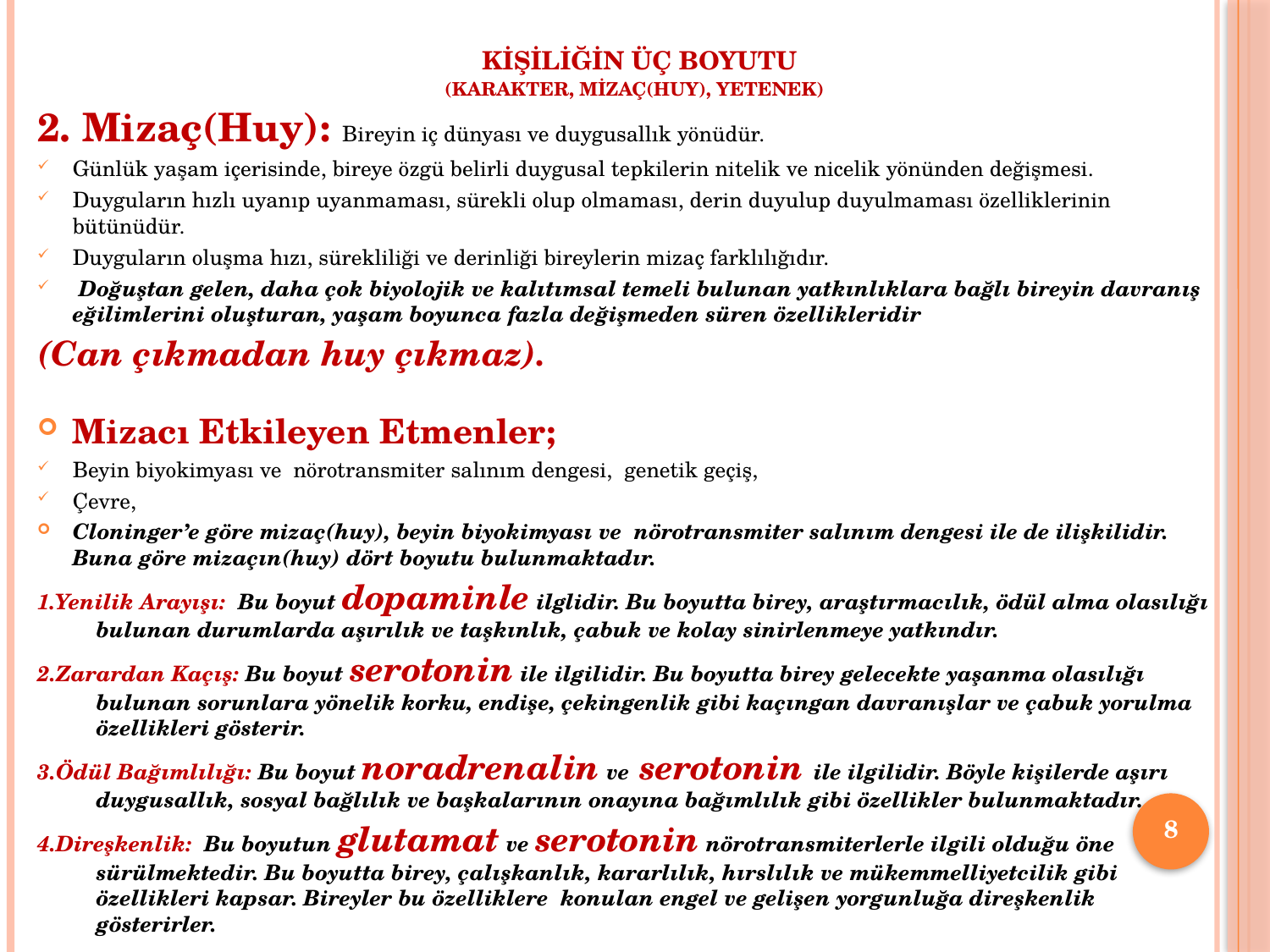

# Kişiliğin Üç Boyutu (Karakter, Mizaç(huy), Yetenek)
2. Mizaç(Huy): Bireyin iç dünyası ve duygusallık yönüdür.
Günlük yaşam içerisinde, bireye özgü belirli duygusal tepkilerin nitelik ve nicelik yönünden değişmesi.
Duyguların hızlı uyanıp uyanmaması, sürekli olup olmaması, derin duyulup duyulmaması özelliklerinin bütünüdür.
Duyguların oluşma hızı, sürekliliği ve derinliği bireylerin mizaç farklılığıdır.
 Doğuştan gelen, daha çok biyolojik ve kalıtımsal temeli bulunan yatkınlıklara bağlı bireyin davranış eğilimlerini oluşturan, yaşam boyunca fazla değişmeden süren özellikleridir
(Can çıkmadan huy çıkmaz).

Mizacı Etkileyen Etmenler;
Beyin biyokimyası ve  nörotransmiter salınım dengesi,  genetik geçiş,
Çevre,
Cloninger’e göre mizaç(huy), beyin biyokimyası ve  nörotransmiter salınım dengesi ile de ilişkilidir.  Buna göre mizaçın(huy) dört boyutu bulunmaktadır.
1.Yenilik Arayışı:  Bu boyut dopaminle ilglidir. Bu boyutta birey, araştırmacılık, ödül alma olasılığı bulunan durumlarda aşırılık ve taşkınlık, çabuk ve kolay sinirlenmeye yatkındır.
2.Zarardan Kaçış: Bu boyut serotonin ile ilgilidir. Bu boyutta birey gelecekte yaşanma olasılığı bulunan sorunlara yönelik korku, endişe, çekingenlik gibi kaçıngan davranışlar ve çabuk yorulma özellikleri gösterir.
3.Ödül Bağımlılığı: Bu boyut noradrenalin ve serotonin ile ilgilidir. Böyle kişilerde aşırı duygusallık, sosyal bağlılık ve başkalarının onayına bağımlılık gibi özellikler bulunmaktadır.
4.Direşkenlik:  Bu boyutun glutamat ve serotonin nörotransmiterlerle ilgili olduğu öne sürülmektedir. Bu boyutta birey, çalışkanlık, kararlılık, hırslılık ve mükemmelliyetcilik gibi özellikleri kapsar. Bireyler bu özelliklere  konulan engel ve gelişen yorgunluğa direşkenlik gösterirler.

8